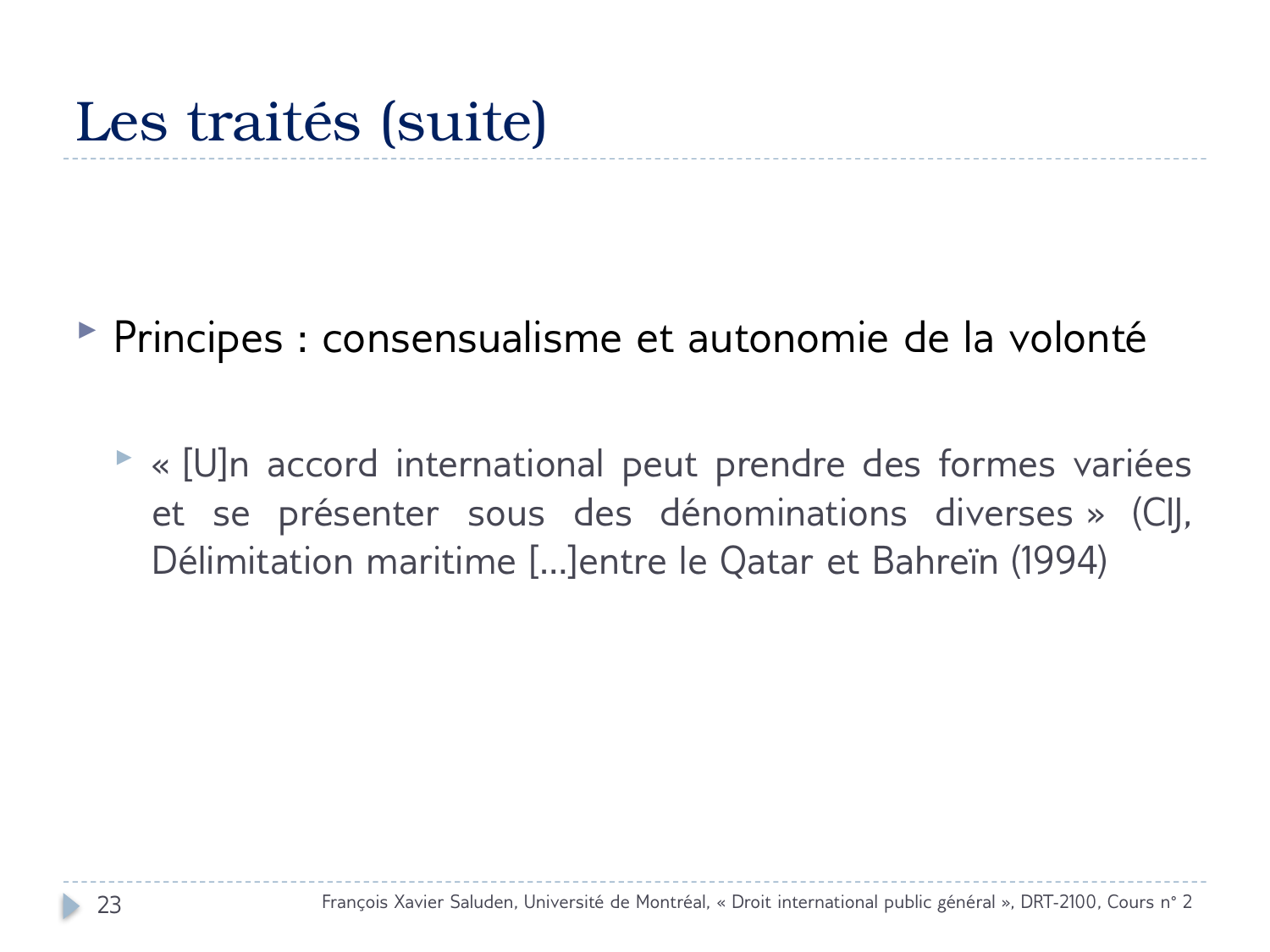

# Les traités (suite)

Principes : consensualisme et autonomie de la volonté

« [U]n accord international peut prendre des formes variées et se présenter sous des dénominations diverses » (CIJ, Délimitation maritime […]entre le Qatar et Bahreïn (1994)

François Xavier Saluden, Université de Montréal, « Droit international public général », DRT-2100, Cours n° 2
23